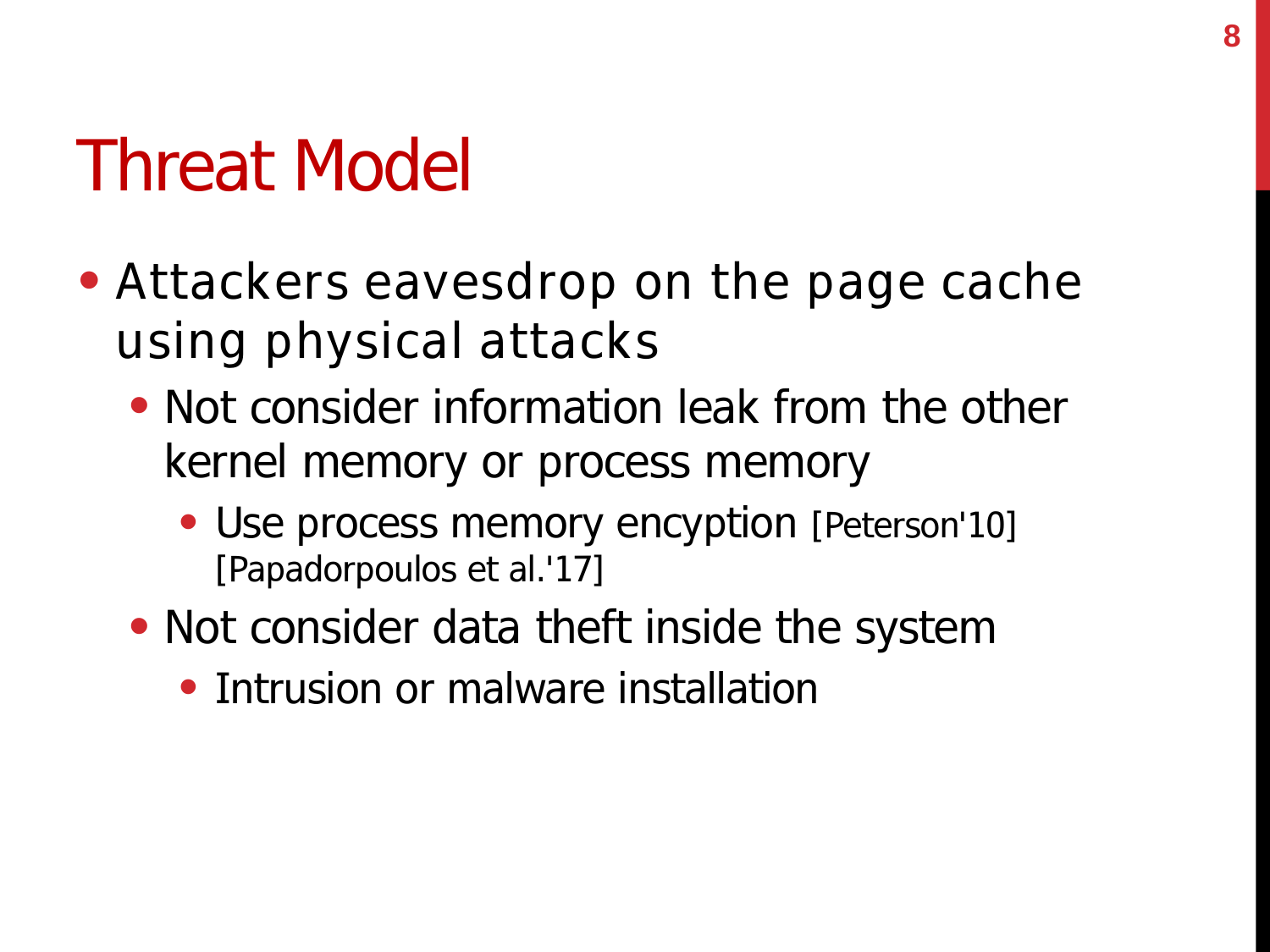

8
# Threat Model
Attackers eavesdrop on the page cache using physical attacks
Not consider information leak from the other kernel memory or process memory
Use process memory encyption [Peterson'10] [Papadorpoulos et al.'17]
Not consider data theft inside the system
Intrusion or malware installation